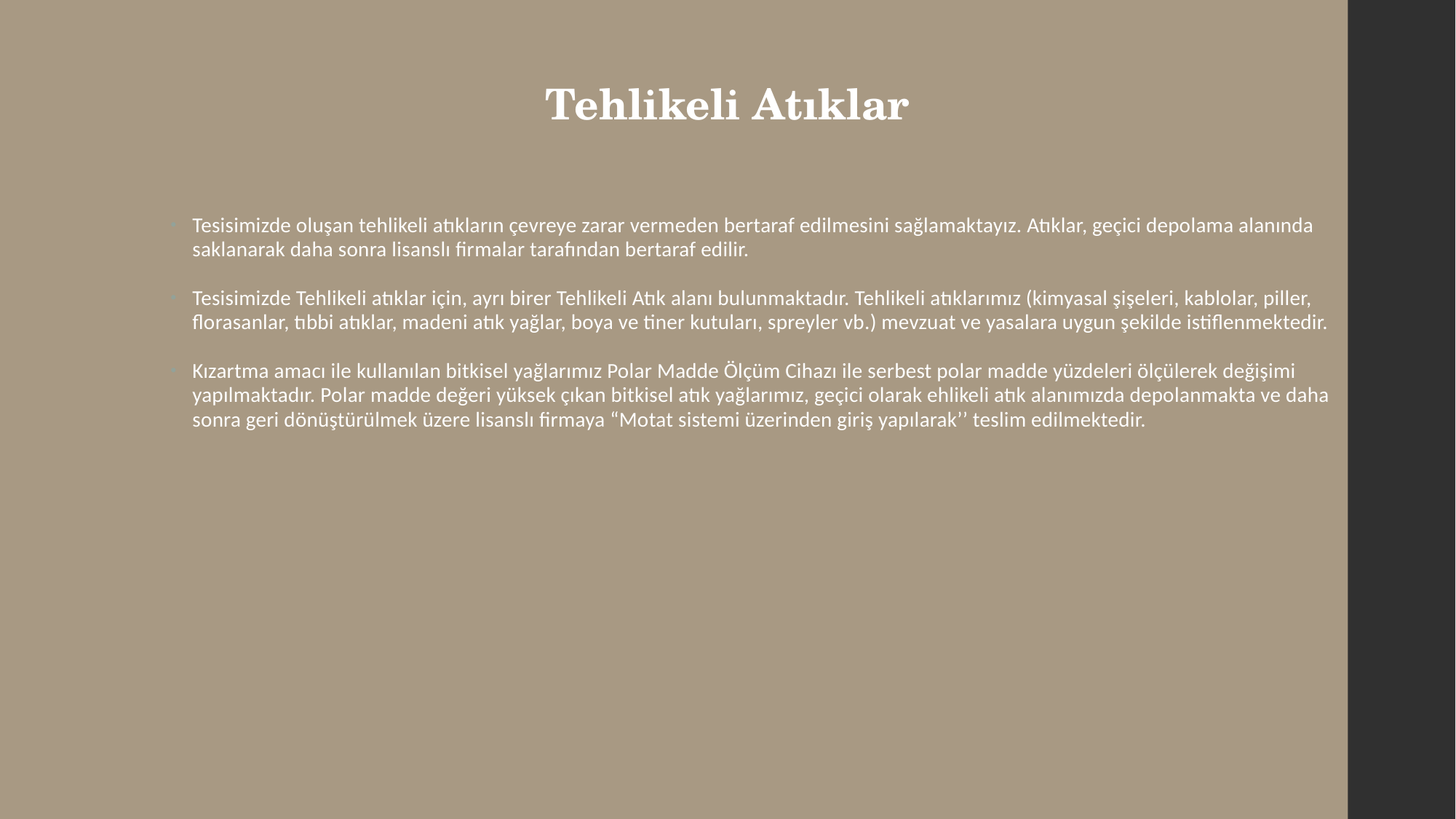

Tehlikeli Atıklar
Tesisimizde oluşan tehlikeli atıkların çevreye zarar vermeden bertaraf edilmesini sağlamaktayız. Atıklar, geçici depolama alanında saklanarak daha sonra lisanslı firmalar tarafından bertaraf edilir.
Tesisimizde Tehlikeli atıklar için, ayrı birer Tehlikeli Atık alanı bulunmaktadır. Tehlikeli atıklarımız (kimyasal şişeleri, kablolar, piller, florasanlar, tıbbi atıklar, madeni atık yağlar, boya ve tiner kutuları, spreyler vb.) mevzuat ve yasalara uygun şekilde istiflenmektedir.
Kızartma amacı ile kullanılan bitkisel yağlarımız Polar Madde Ölçüm Cihazı ile serbest polar madde yüzdeleri ölçülerek değişimi yapılmaktadır. Polar madde değeri yüksek çıkan bitkisel atık yağlarımız, geçici olarak ehlikeli atık alanımızda depolanmakta ve daha sonra geri dönüştürülmek üzere lisanslı firmaya “Motat sistemi üzerinden giriş yapılarak’’ teslim edilmektedir.